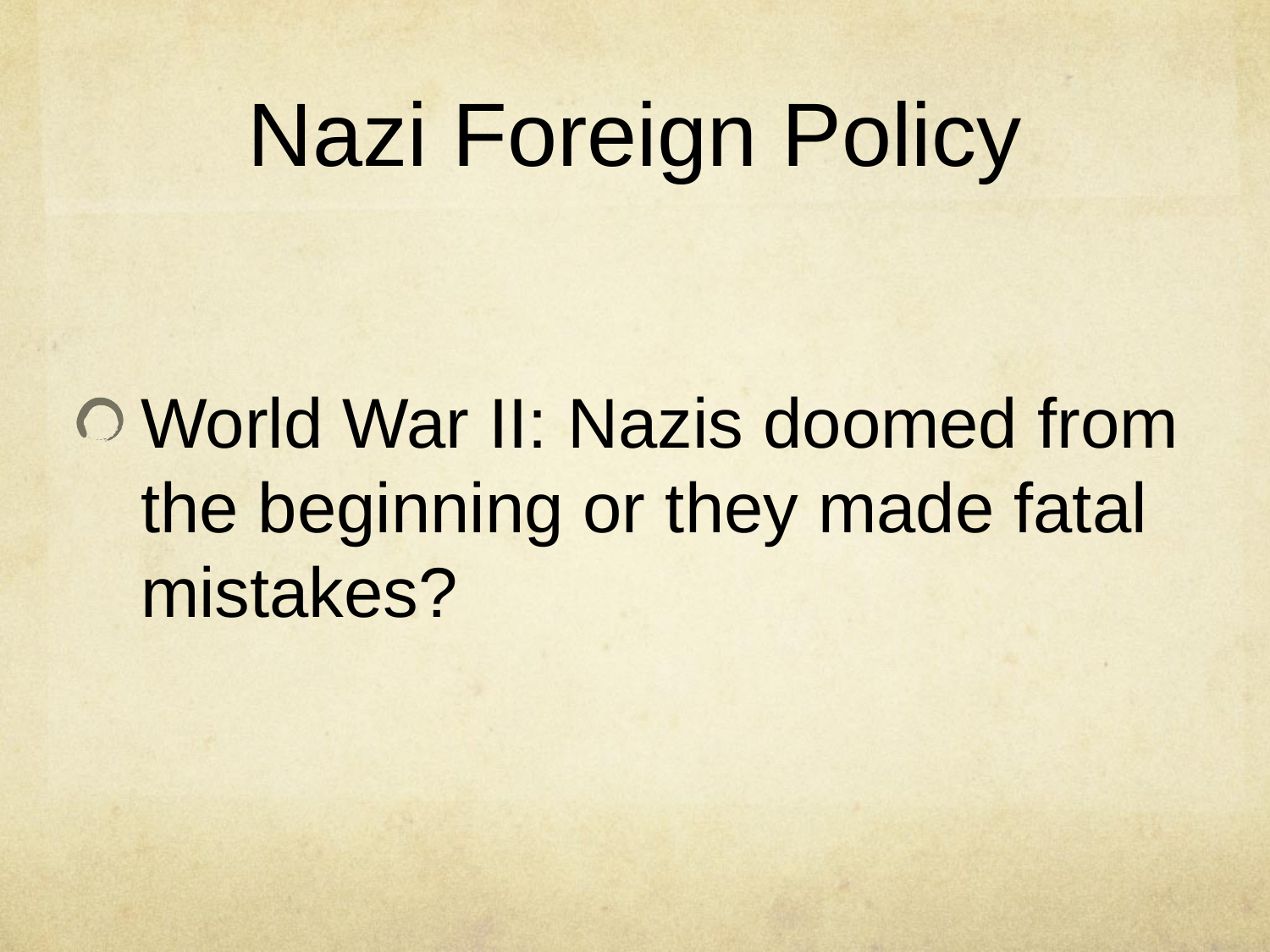

# Nazi Foreign Policy
World War II: Nazis doomed from the beginning or they made fatal mistakes?